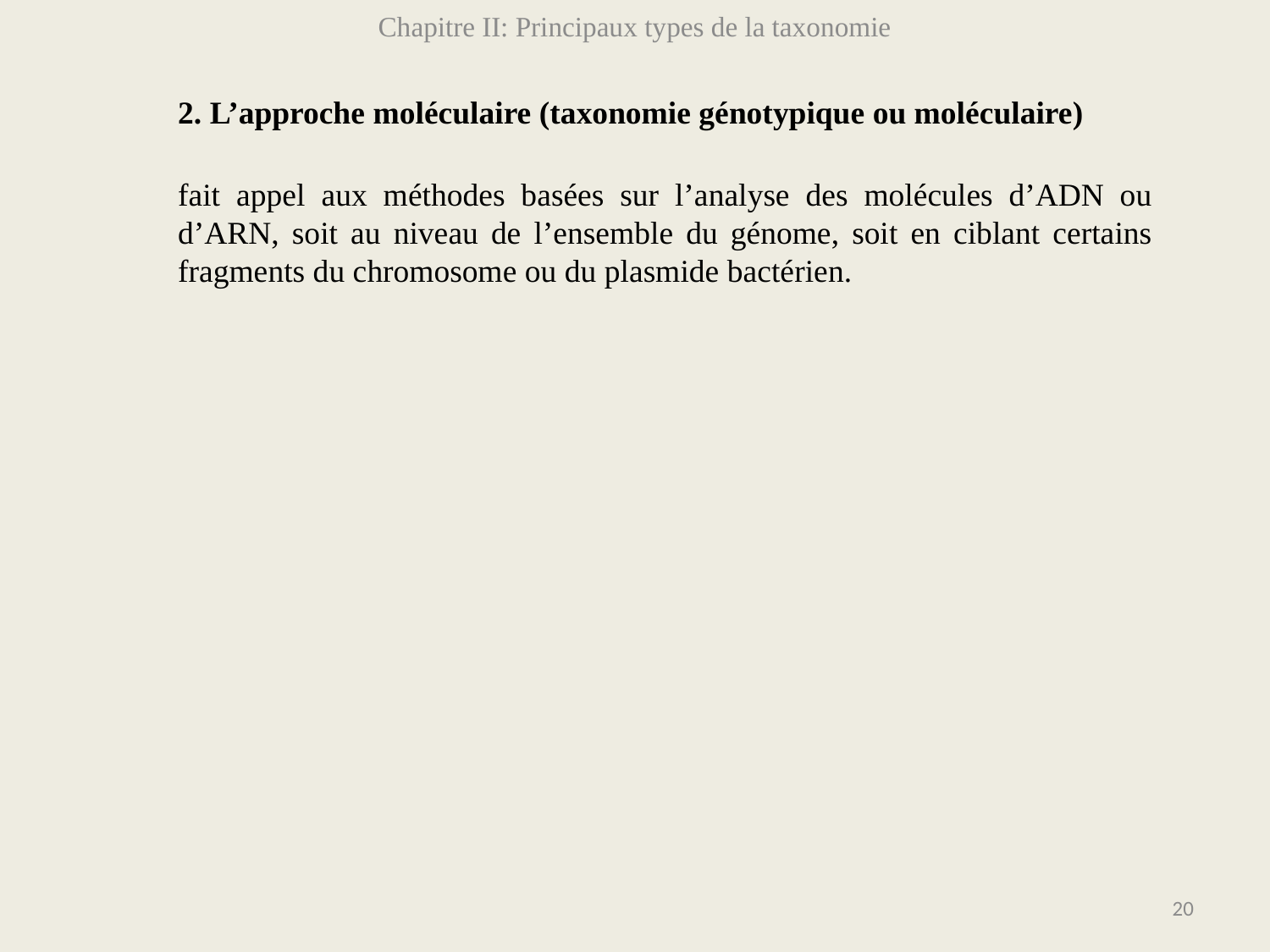

Chapitre II: Principaux types de la taxonomie
2. L’approche moléculaire (taxonomie génotypique ou moléculaire)
fait appel aux méthodes basées sur l’analyse des molécules d’ADN ou d’ARN, soit au niveau de l’ensemble du génome, soit en ciblant certains fragments du chromosome ou du plasmide bactérien.
20